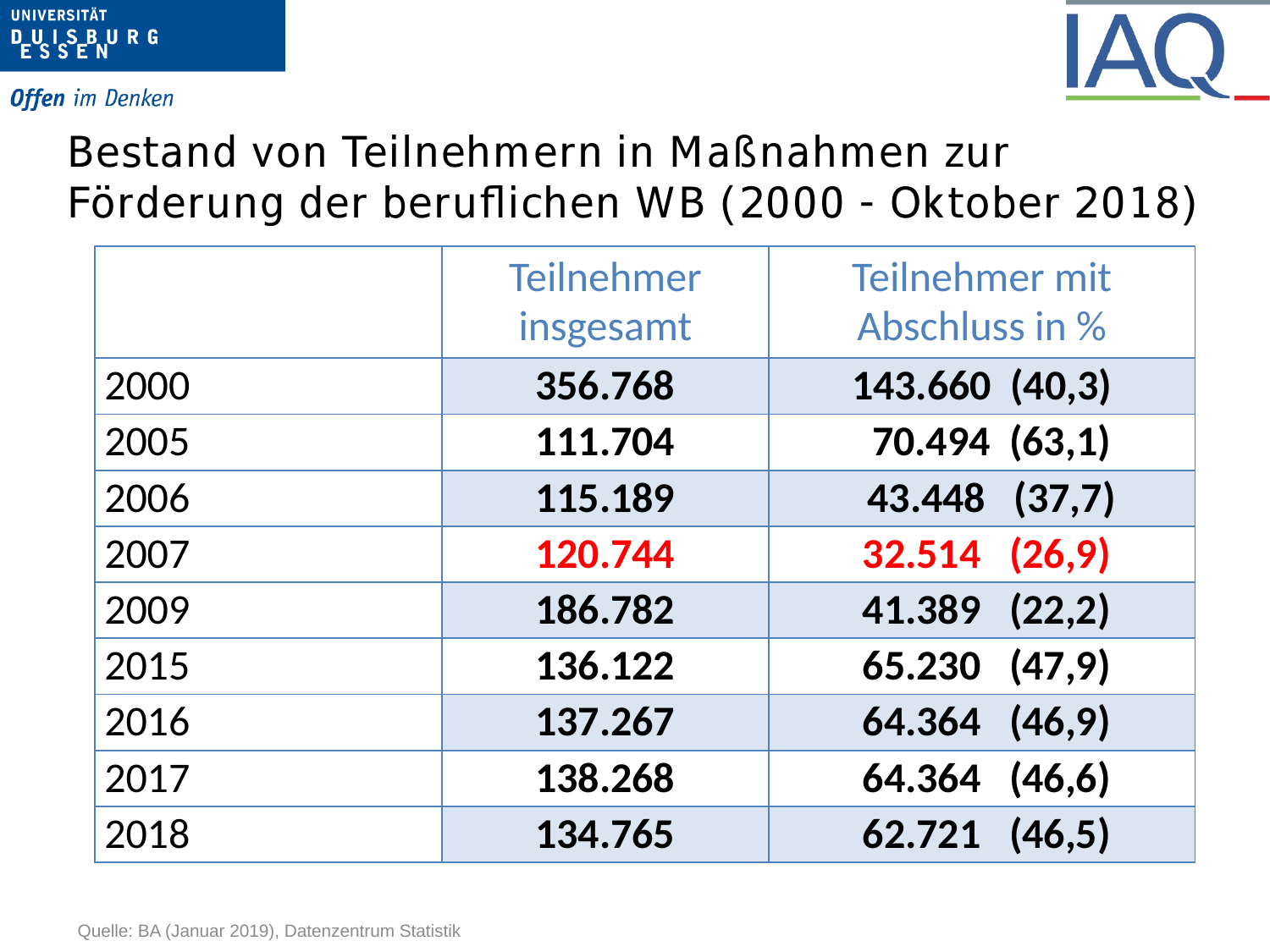

# Bestand von Teilnehmern in Maßnahmen zur Förderung der beruflichen WB (2000 - Oktober 2018)
|  | Teilnehmer insgesamt | Teilnehmer mit Abschluss in % |
| --- | --- | --- |
| 2000 | 356.768 | 143.660 (40,3) |
| 2005 | 111.704 | 70.494 (63,1) |
| 2006 | 115.189 | 43.448 (37,7) |
| 2007 | 120.744 | 32.514 (26,9) |
| 2009 | 186.782 | 41.389 (22,2) |
| 2015 | 136.122 | 65.230 (47,9) |
| 2016 | 137.267 | 64.364 (46,9) |
| 2017 | 138.268 | 64.364 (46,6) |
| 2018 | 134.765 | 62.721 (46,5) |
Quelle: BA (Januar 2019), Datenzentrum Statistik